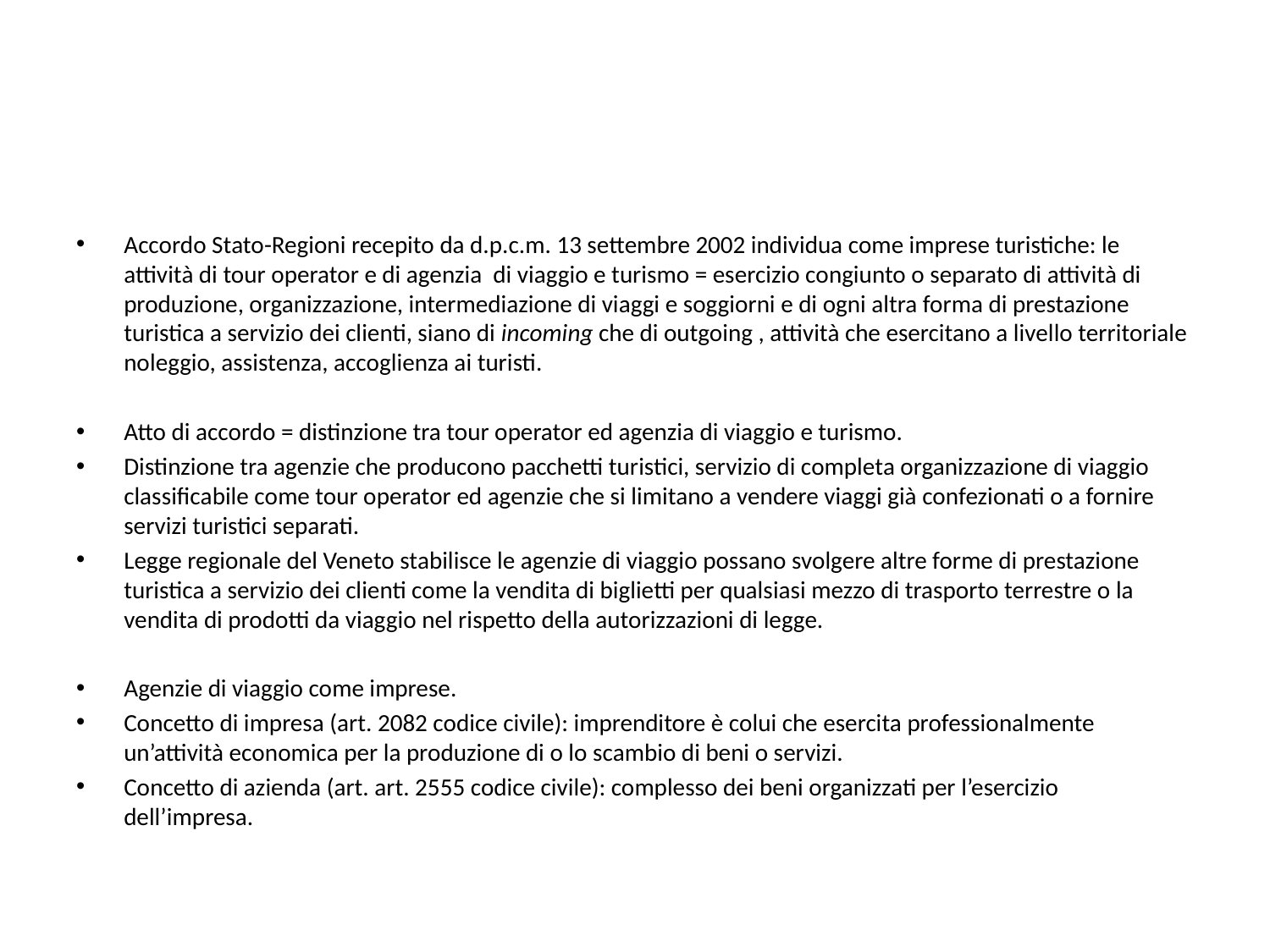

#
Accordo Stato-Regioni recepito da d.p.c.m. 13 settembre 2002 individua come imprese turistiche: le attività di tour operator e di agenzia  di viaggio e turismo = esercizio congiunto o separato di attività di produzione, organizzazione, intermediazione di viaggi e soggiorni e di ogni altra forma di prestazione turistica a servizio dei clienti, siano di incoming che di outgoing , attività che esercitano a livello territoriale noleggio, assistenza, accoglienza ai turisti.

Atto di accordo = distinzione tra tour operator ed agenzia di viaggio e turismo.
Distinzione tra agenzie che producono pacchetti turistici, servizio di completa organizzazione di viaggio classificabile come tour operator ed agenzie che si limitano a vendere viaggi già confezionati o a fornire servizi turistici separati.
Legge regionale del Veneto stabilisce le agenzie di viaggio possano svolgere altre forme di prestazione turistica a servizio dei clienti come la vendita di biglietti per qualsiasi mezzo di trasporto terrestre o la vendita di prodotti da viaggio nel rispetto della autorizzazioni di legge.

Agenzie di viaggio come imprese.
Concetto di impresa (art. 2082 codice civile): imprenditore è colui che esercita professionalmente un’attività economica per la produzione di o lo scambio di beni o servizi.
Concetto di azienda (art. art. 2555 codice civile): complesso dei beni organizzati per l’esercizio dell’impresa.